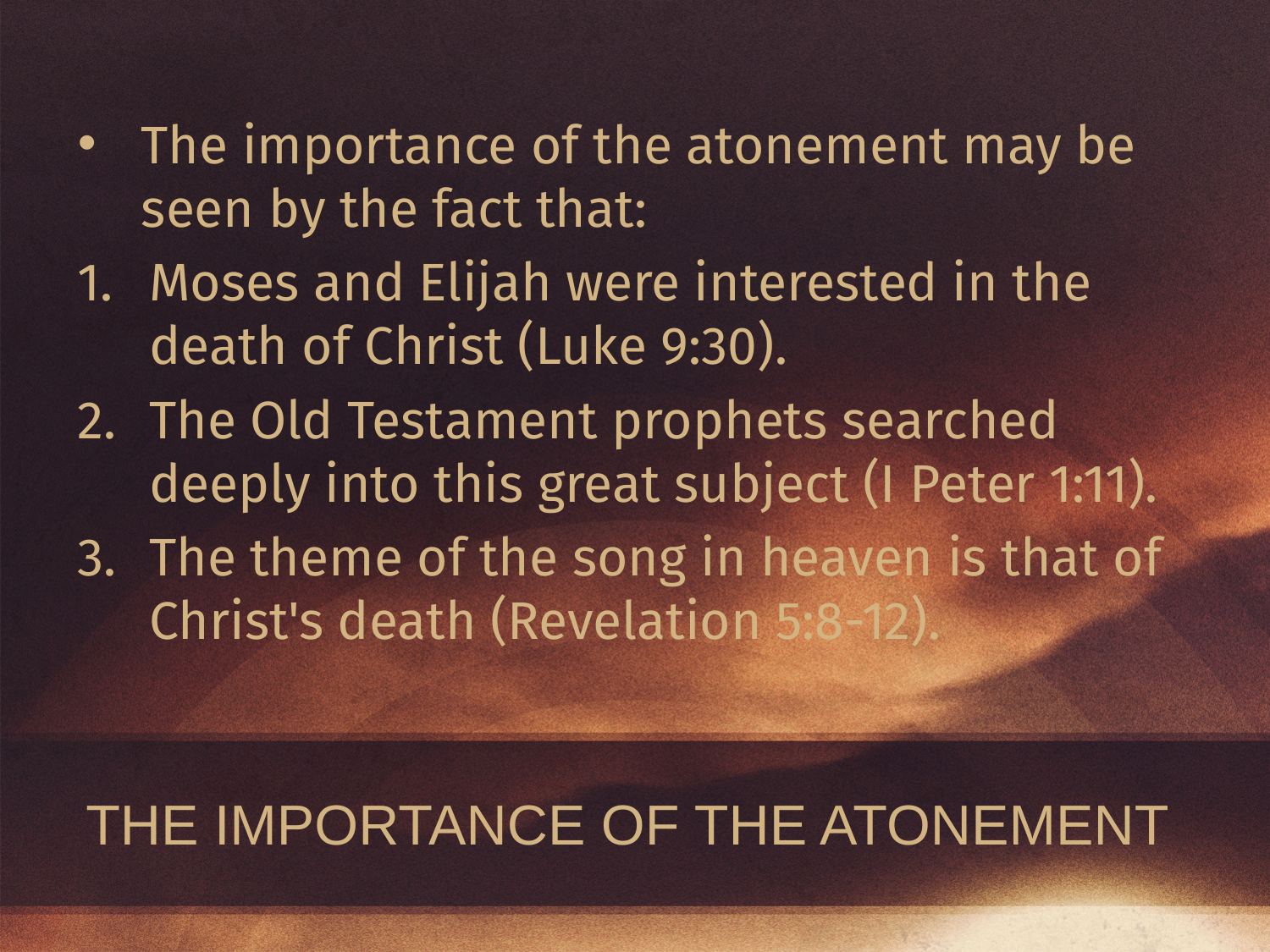

The importance of the atonement may be seen by the fact that:
Moses and Elijah were interested in the death of Christ (Luke 9:30).
The Old Testament prophets searched deeply into this great subject (I Peter 1:11).
The theme of the song in heaven is that of Christ's death (Revelation 5:8-12).
# THE IMPORTANCE OF THE ATONEMENT